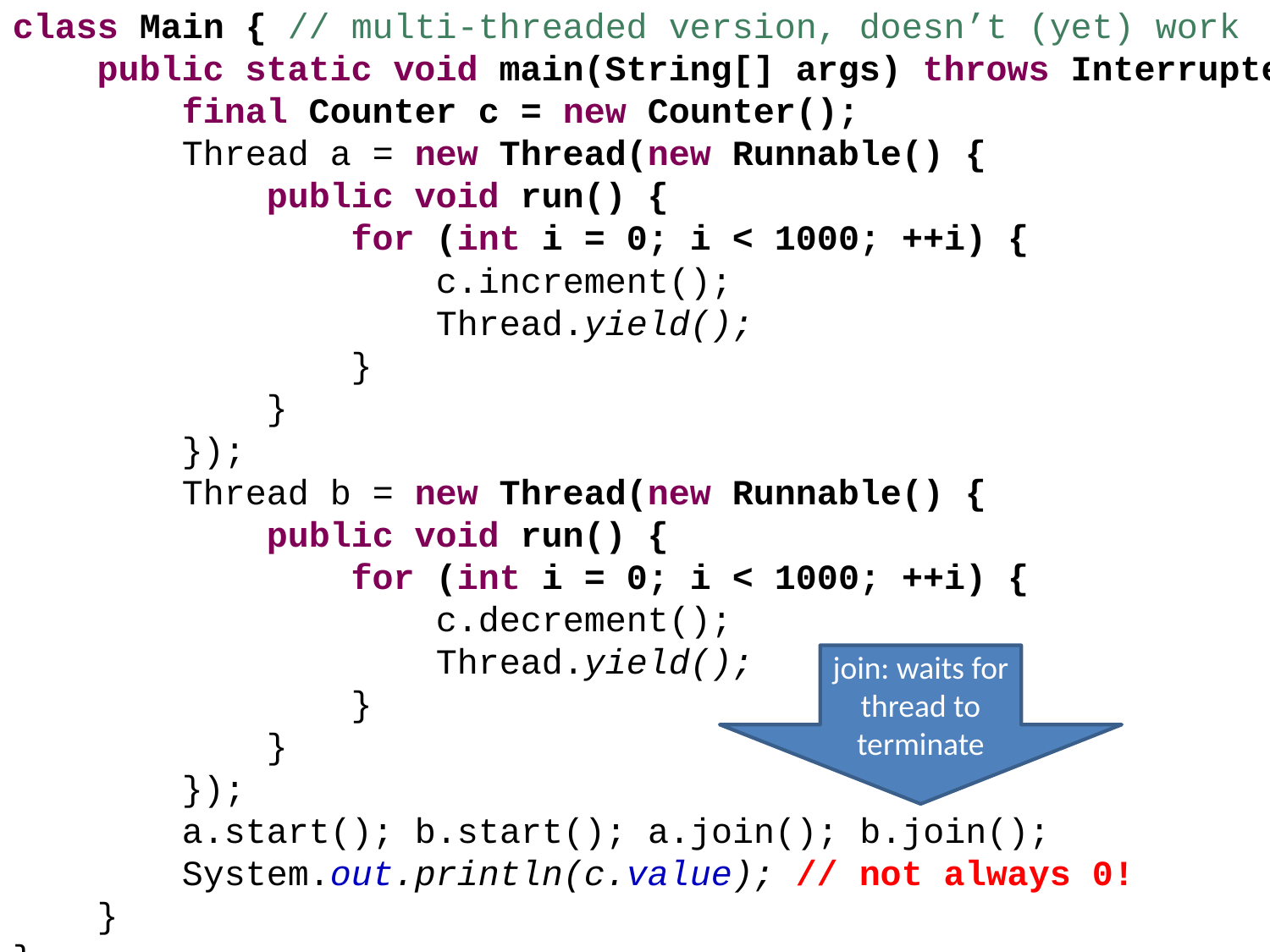

class Main { // multi-threaded version, doesn’t (yet) work
    public static void main(String[] args) throws InterruptedException {
        final Counter c = new Counter();
        Thread a = new Thread(new Runnable() {
            public void run() {
                for (int i = 0; i < 1000; ++i) {
                    c.increment();
                    Thread.yield();
                }
            }
        });
        Thread b = new Thread(new Runnable() {
            public void run() {
                for (int i = 0; i < 1000; ++i) {
                    c.decrement();
                    Thread.yield();
                }
            }
        });
        a.start(); b.start(); a.join(); b.join();
        System.out.println(c.value); // not always 0!
    }
}
join: waits for thread to terminate